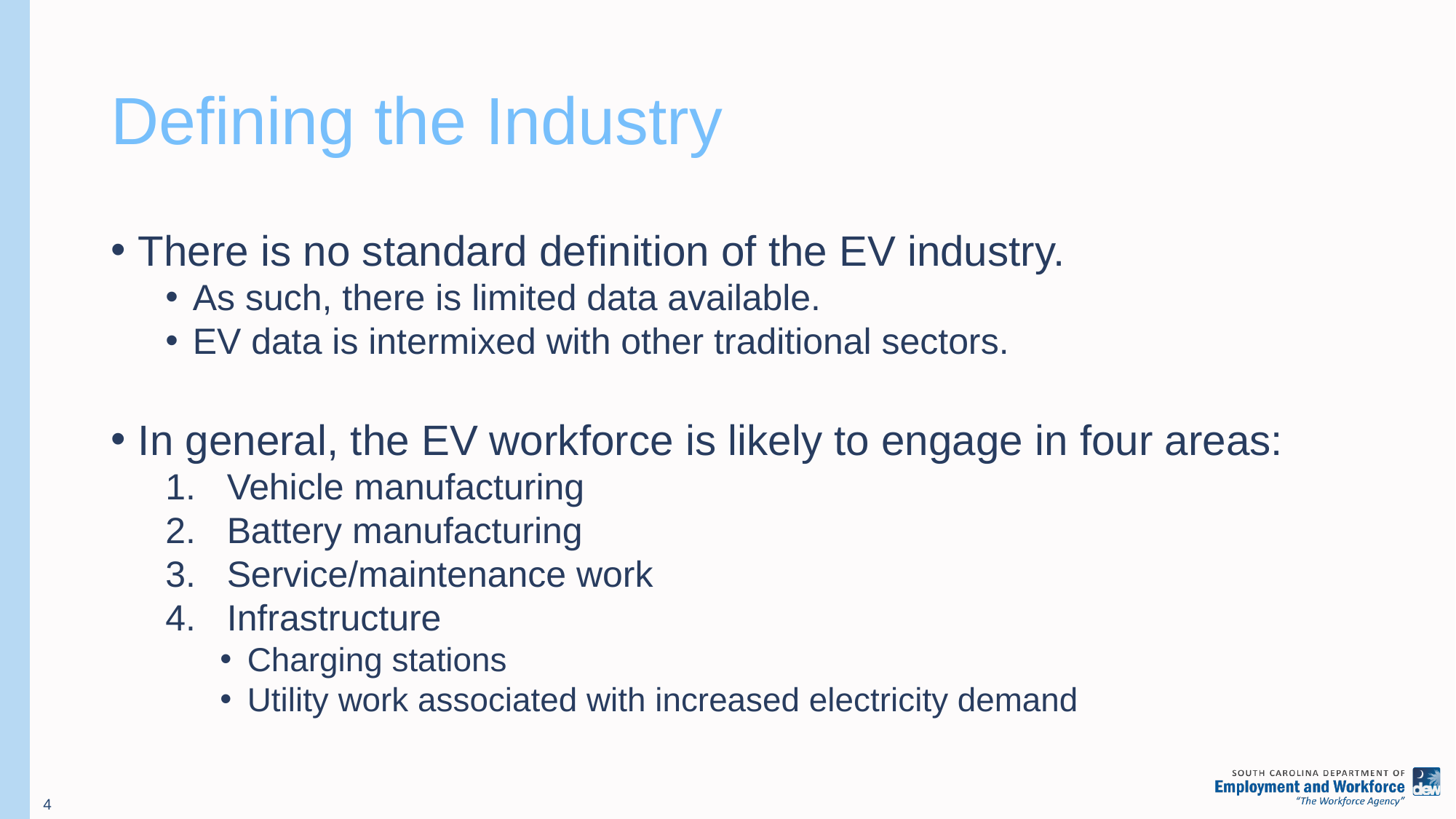

# Defining the Industry
There is no standard definition of the EV industry.
As such, there is limited data available.
EV data is intermixed with other traditional sectors.

In general, the EV workforce is likely to engage in four areas:
Vehicle manufacturing
Battery manufacturing
Service/maintenance work
Infrastructure
Charging stations
Utility work associated with increased electricity demand
4